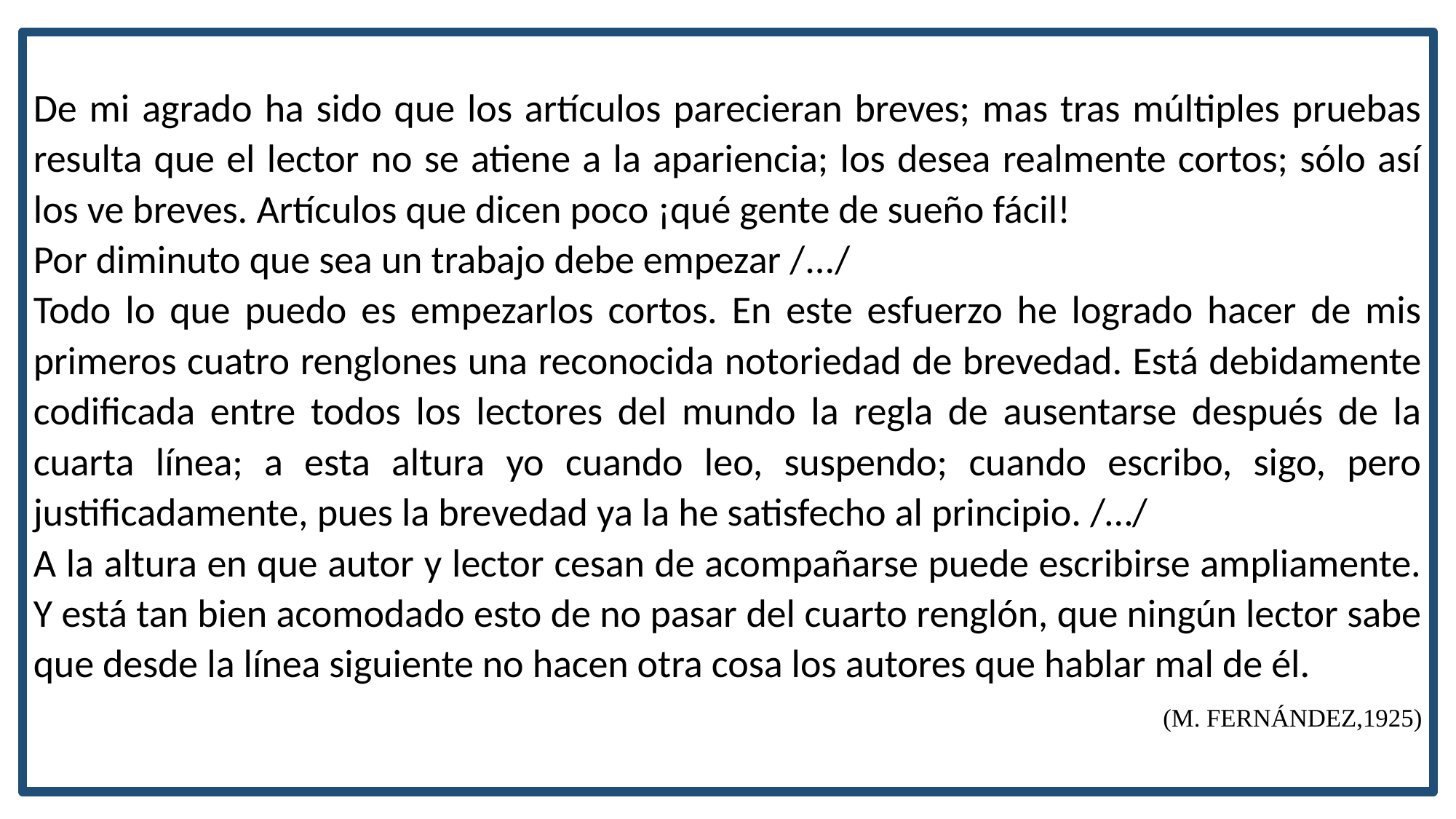

De mi agrado ha sido que los artículos parecieran breves; mas tras múltiples pruebas resulta que el lector no se atiene a la apariencia; los desea realmente cortos; sólo así los ve breves. Artículos que dicen poco ¡qué gente de sueño fácil!
Por diminuto que sea un trabajo debe empezar /.../
Todo lo que puedo es empezarlos cortos. En este esfuerzo he logrado hacer de mis primeros cuatro renglones una reconocida notoriedad de brevedad. Está debidamente codificada entre todos los lectores del mundo la regla de ausentarse después de la cuarta línea; a esta altura yo cuando leo, suspendo; cuando escribo, sigo, pero justificadamente, pues la brevedad ya la he satisfecho al principio. /…/
A la altura en que autor y lector cesan de acompañarse puede escribirse ampliamente. Y está tan bien acomodado esto de no pasar del cuarto renglón, que ningún lector sabe que desde la línea siguiente no hacen otra cosa los autores que hablar mal de él.
(M. FERNÁNDEZ,1925)